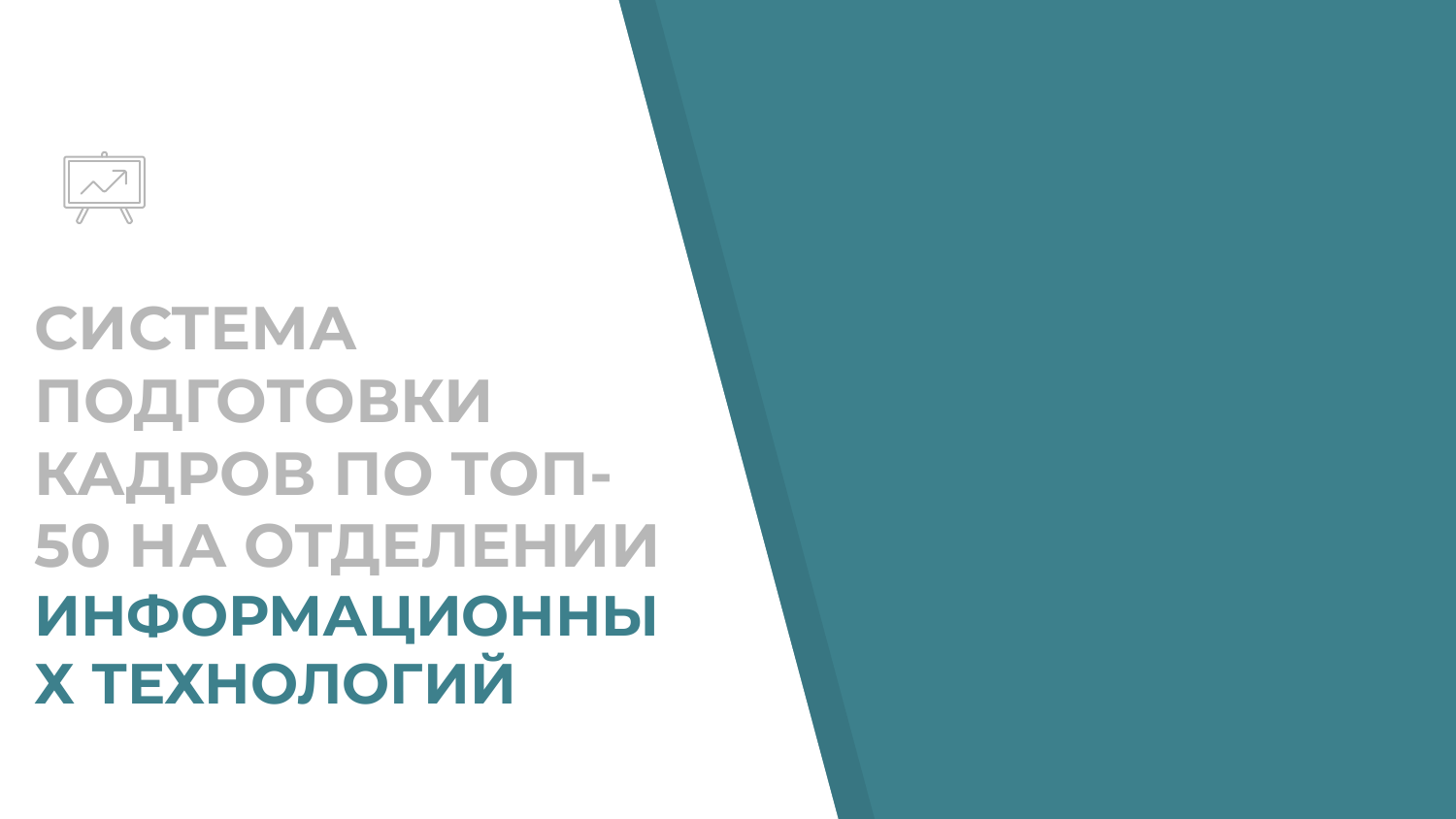

# СИСТЕМА ПОДГОТОВКИ КАДРОВ ПО ТОП-50 НА ОТДЕЛЕНИИ ИНФОРМАЦИОННЫХ ТЕХНОЛОГИЙ